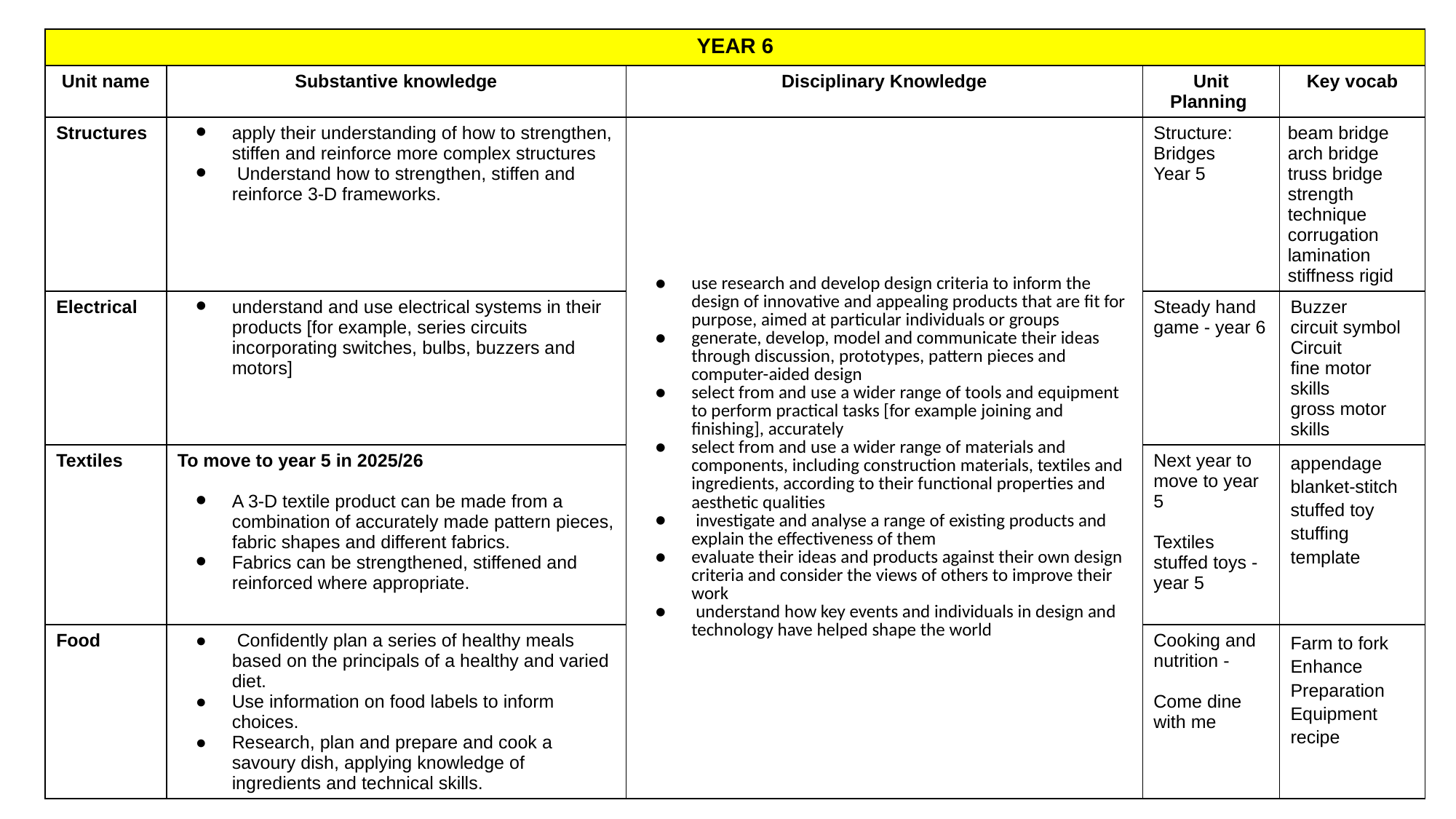

| YEAR 6 |  |  |  |  |
| --- | --- | --- | --- | --- |
| Unit name | Substantive knowledge | Disciplinary Knowledge | Unit Planning | Key vocab |
| Structures | apply their understanding of how to strengthen, stiffen and reinforce more complex structures Understand how to strengthen, stiffen and reinforce 3-D frameworks. | use research and develop design criteria to inform the design of innovative and appealing products that are fit for purpose, aimed at particular individuals or groups generate, develop, model and communicate their ideas through discussion, prototypes, pattern pieces and computer-aided design select from and use a wider range of tools and equipment to perform practical tasks [for example joining and finishing], accurately select from and use a wider range of materials and components, including construction materials, textiles and ingredients, according to their functional properties and aesthetic qualities investigate and analyse a range of existing products and explain the effectiveness of them evaluate their ideas and products against their own design criteria and consider the views of others to improve their work understand how key events and individuals in design and technology have helped shape the world | Structure: Bridges Year 5 | beam bridge arch bridge truss bridge strength technique corrugation lamination stiffness rigid |
| Electrical | understand and use electrical systems in their products [for example, series circuits incorporating switches, bulbs, buzzers and motors] |  | Steady hand game - year 6 | Buzzer circuit symbol Circuit fine motor skills gross motor skills |
| Textiles | To move to year 5 in 2025/26 A 3-D textile product can be made from a combination of accurately made pattern pieces, fabric shapes and different fabrics. Fabrics can be strengthened, stiffened and reinforced where appropriate. |  | Next year to move to year 5 Textiles stuffed toys - year 5 | appendage blanket-stitch stuffed toy stuffing template |
| Food | Confidently plan a series of healthy meals based on the principals of a healthy and varied diet. Use information on food labels to inform choices. Research, plan and prepare and cook a savoury dish, applying knowledge of ingredients and technical skills. |  | Cooking and nutrition - Come dine with me | Farm to fork Enhance Preparation Equipment recipe |